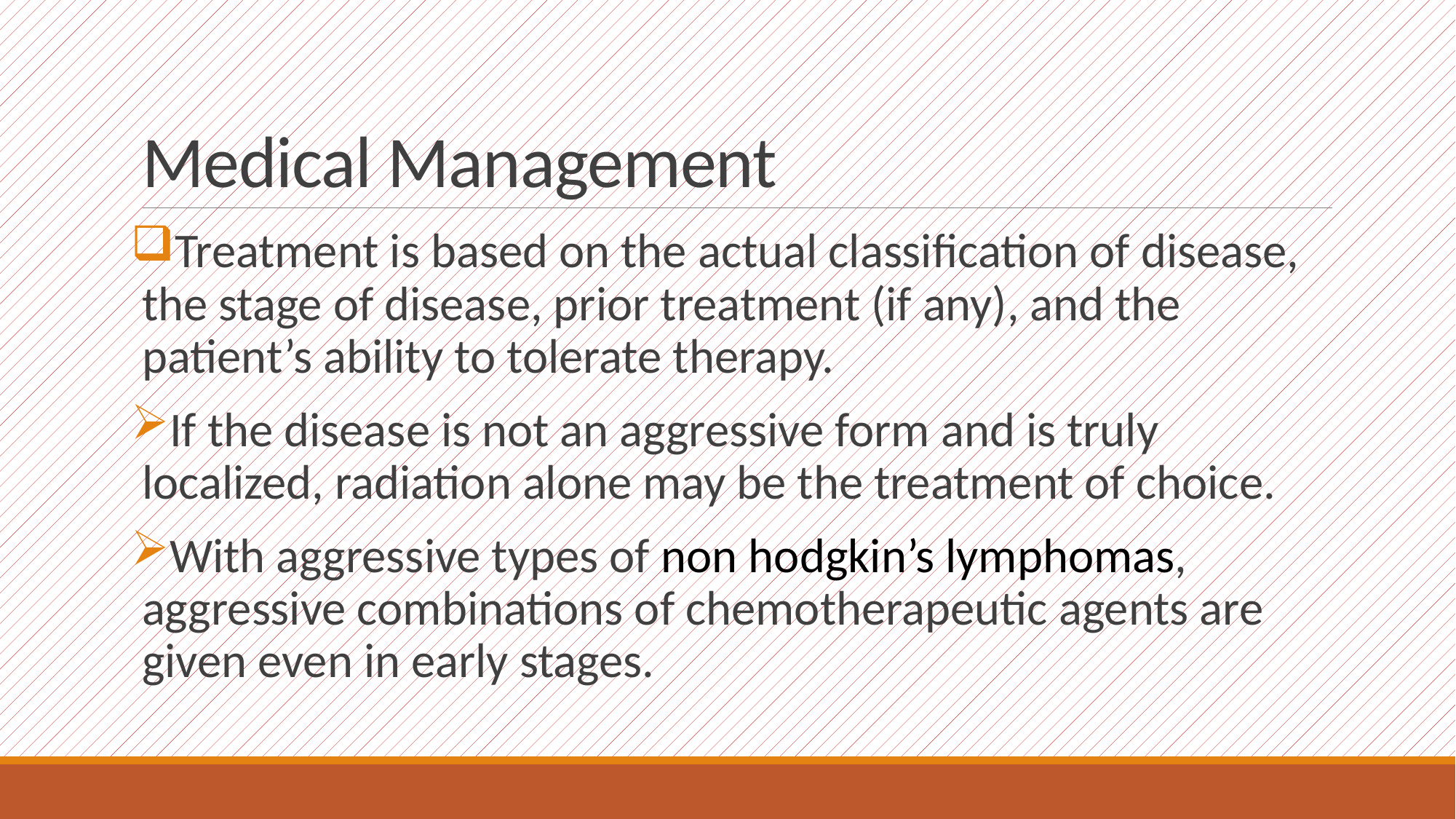

# Medical Management
Treatment is based on the actual classification of disease, the stage of disease, prior treatment (if any), and the patient’s ability to tolerate therapy.
If the disease is not an aggressive form and is truly localized, radiation alone may be the treatment of choice.
With aggressive types of non hodgkin’s lymphomas, aggressive combinations of chemotherapeutic agents are given even in early stages.